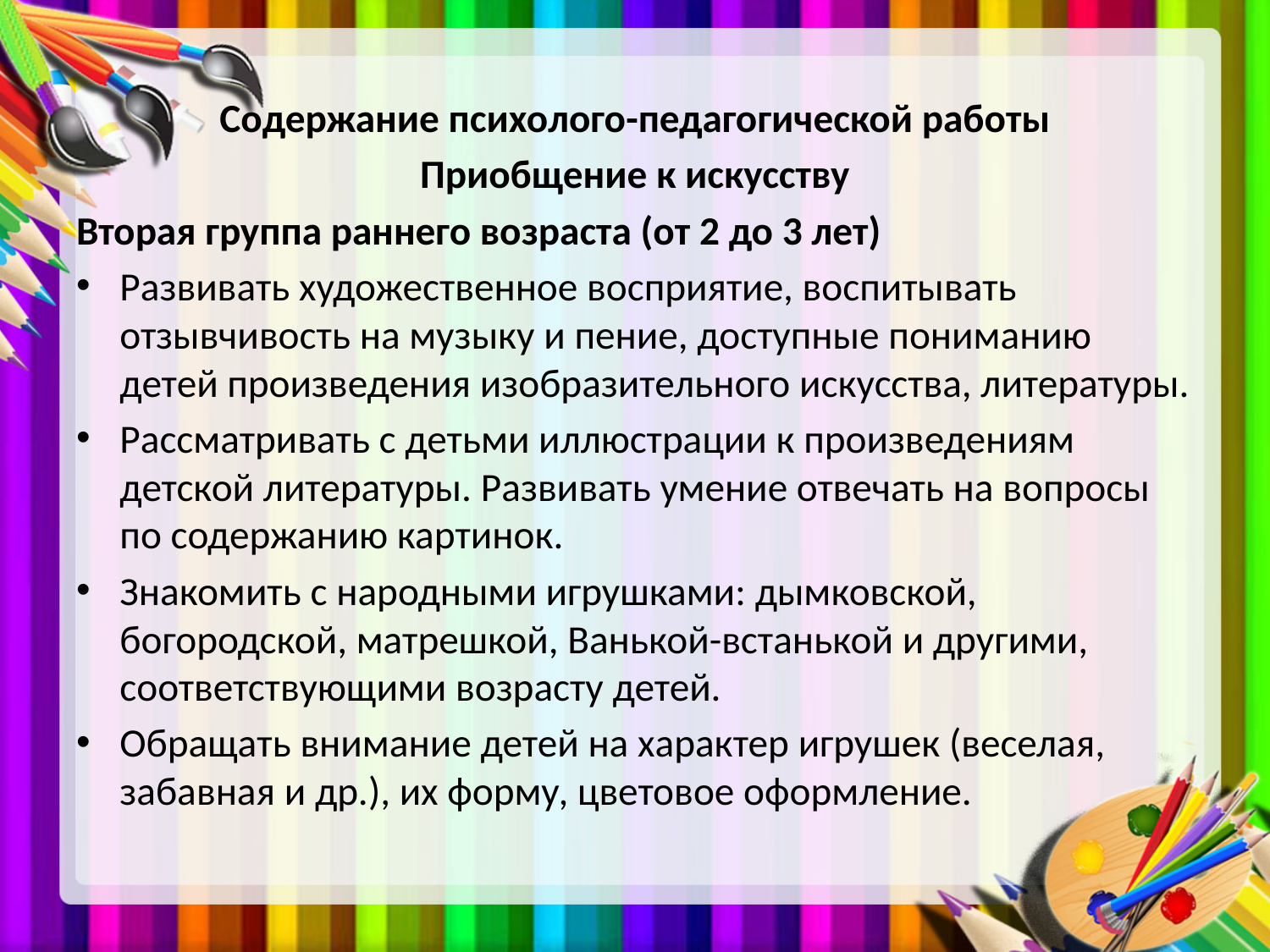

#
Содержание психолого­-педагогической работы
Приобщение к искусству
Вторая группа раннего возраста (от 2 до 3 лет)
Развивать художественное восприятие, воспитывать отзывчивость на музыку и пение, доступные пониманию детей произведения изобразительного искусства, литературы.
Рассматривать с детьми иллюстрации к произведениям детской литературы. Развивать умение отвечать на вопросы по содержанию картинок.
Знакомить с народными игрушками: дымковской, богородской, матрешкой, Ванькой-встанькой и другими, соответствующими возрасту детей.
Обращать внимание детей на характер игрушек (веселая, забавная и др.), их форму, цветовое оформление.